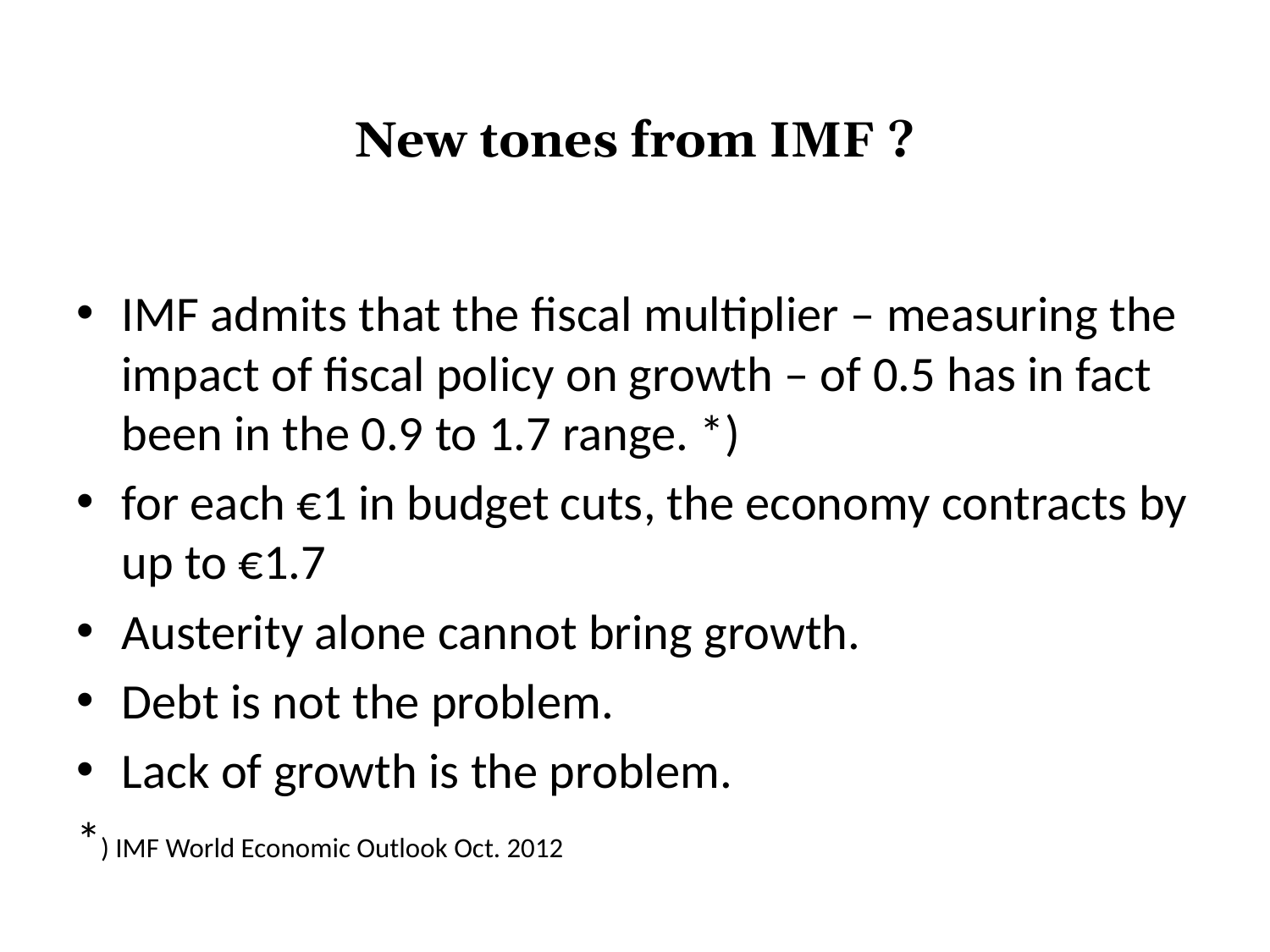

# New tones from IMF ?

IMF admits that the fiscal multiplier – measuring the impact of fiscal policy on growth – of 0.5 has in fact been in the 0.9 to 1.7 range. *)
for each €1 in budget cuts, the economy contracts by up to €1.7
Austerity alone cannot bring growth.
Debt is not the problem.
Lack of growth is the problem.
*) IMF World Economic Outlook Oct. 2012